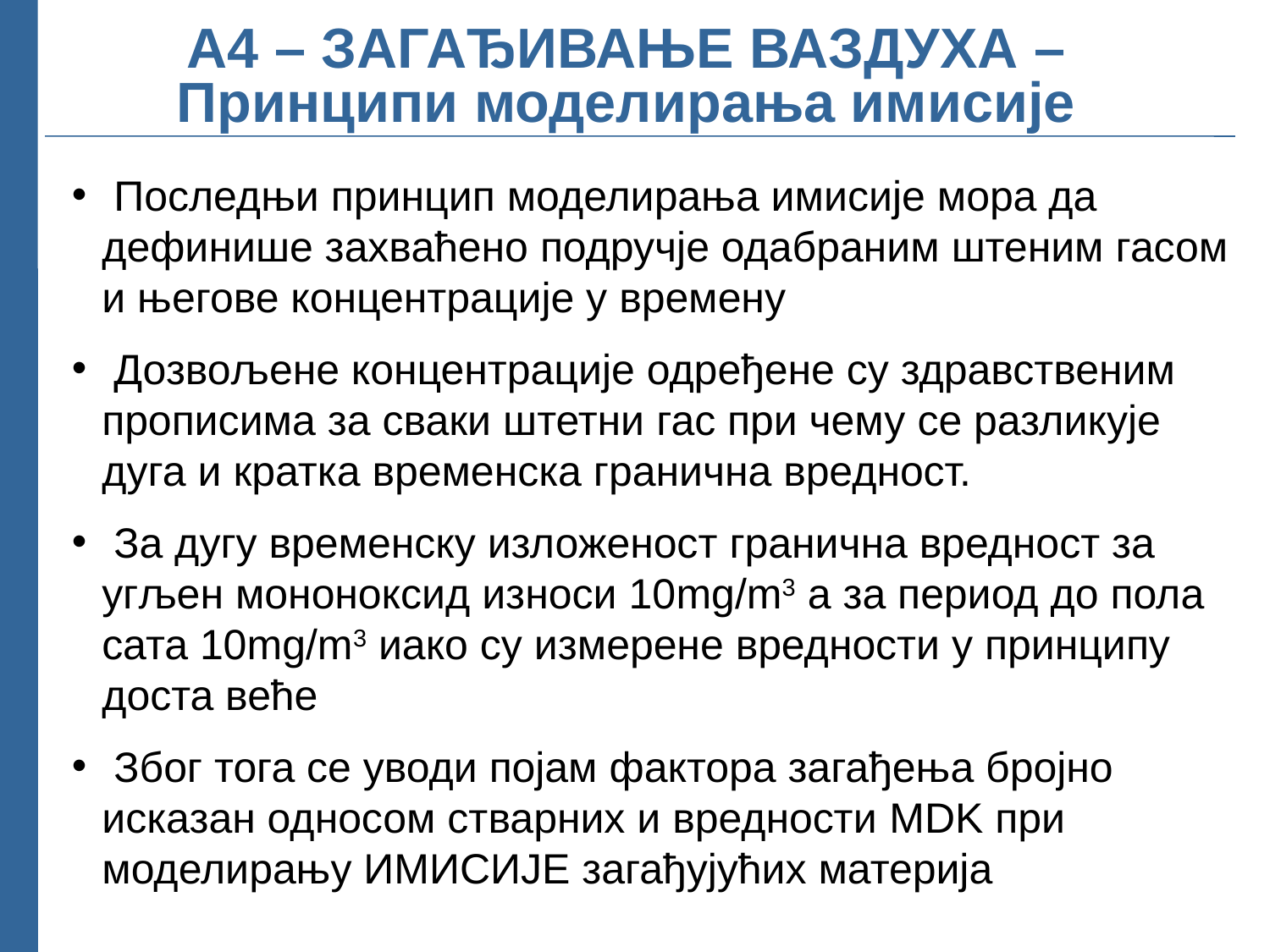

А4 – ЗАГАЂИВАЊЕ ВАЗДУХА – Принципи моделирања имисије

 Последњи принцип моделирања имисије мора да дефинише захваћено подручје одабраним штеним гасом и његове концентрације у времену
 Дозвољене концентрације одређене су здравственим прописима за сваки штетни гас при чему се разликује дуга и кратка временска гранична вредност.
 За дугу временску изложеност гранична вредност за угљен мононоксид износи 10mg/m3 а за период до пола сата 10mg/m3 иако су измерене вредности у принципу доста веће
 Због тога се уводи појам фактора загађења бројно исказан односом стварних и вредности MDK при моделирању ИМИСИЈЕ загађујућих материја